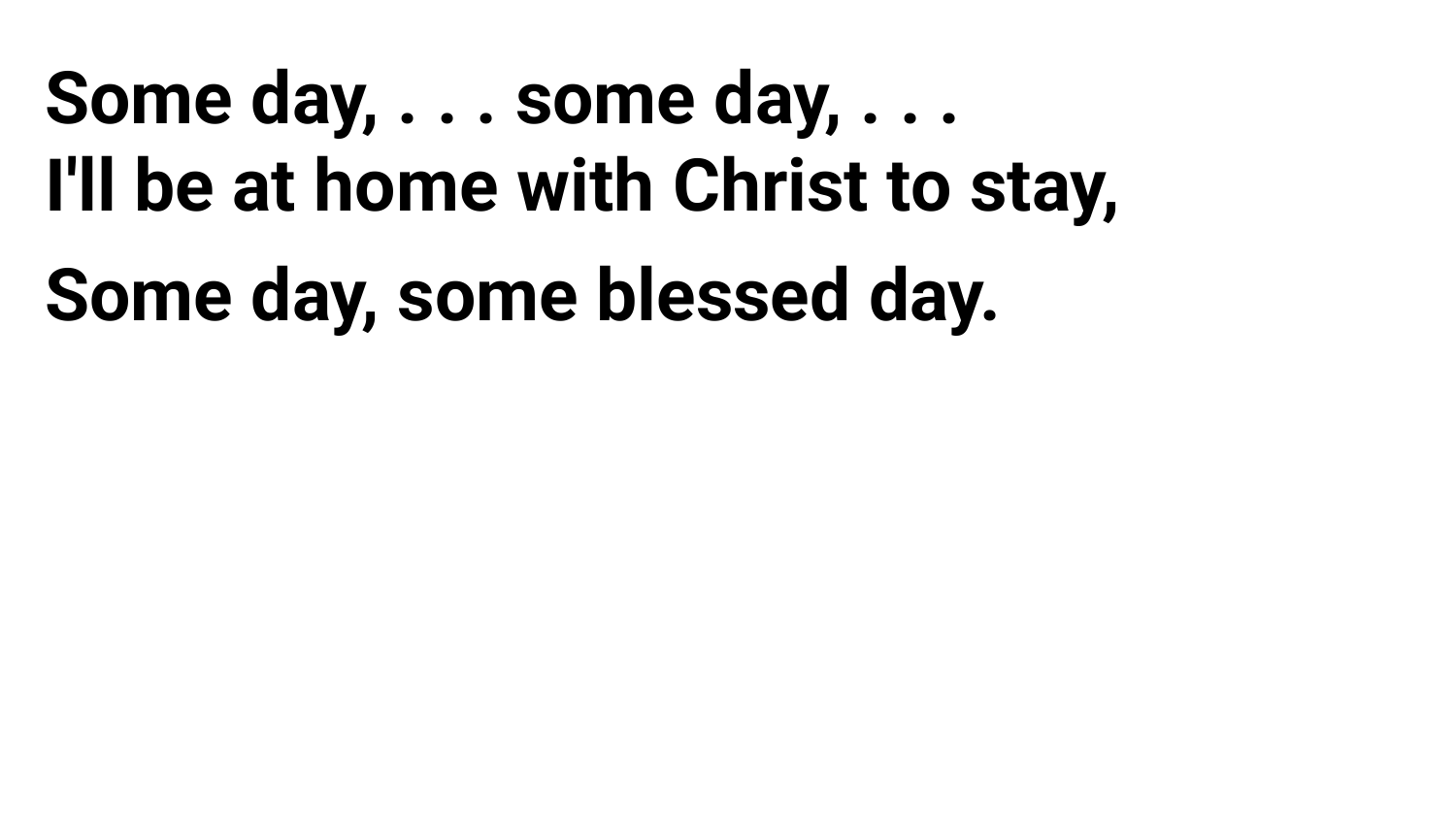

Some day, . . . some day, . . .
I'll be at home with Christ to stay,
Some day, some blessed day.